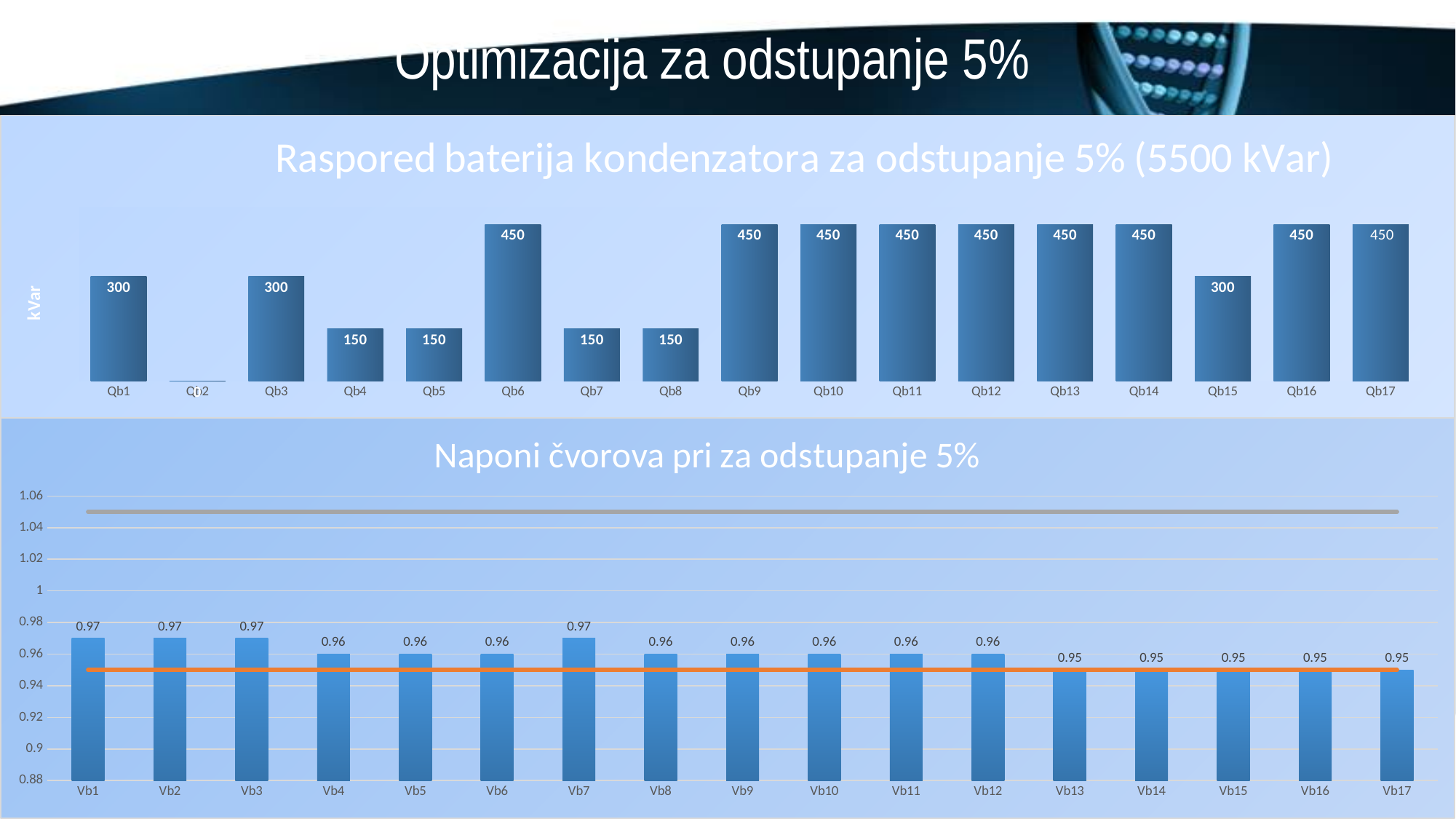

# Optimizacija za odstupanje 5%

### Chart:          Raspored baterija kondenzatora za odstupanje 5% (5500 kVar)

| Category |  |
|---|---|
| Qb1 | 300.0 |
| Qb2 | 0.0 |
| Qb3 | 300.0 |
| Qb4 | 150.0 |
| Qb5 | 150.0 |
| Qb6 | 450.0 |
| Qb7 | 150.0 |
| Qb8 | 150.0 |
| Qb9 | 450.0 |
| Qb10 | 450.0 |
| Qb11 | 450.0 |
| Qb12 | 450.0 |
| Qb13 | 450.0 |
| Qb14 | 450.0 |
| Qb15 | 300.0 |
| Qb16 | 450.0 |
| Qb17 | 450.0 |

### Chart: Naponi čvorova pri za odstupanje 5%

| Category |  |  |  |
|---|---|---|---|
| Vb1 | 0.97 | 0.95 | 1.05 |
| Vb2 | 0.97 | 0.95 | 1.05 |
| Vb3 | 0.97 | 0.95 | 1.05 |
| Vb4 | 0.96 | 0.95 | 1.05 |
| Vb5 | 0.96 | 0.95 | 1.05 |
| Vb6 | 0.96 | 0.95 | 1.05 |
| Vb7 | 0.97 | 0.95 | 1.05 |
| Vb8 | 0.96 | 0.95 | 1.05 |
| Vb9 | 0.96 | 0.95 | 1.05 |
| Vb10 | 0.96 | 0.95 | 1.05 |
| Vb11 | 0.96 | 0.95 | 1.05 |
| Vb12 | 0.96 | 0.95 | 1.05 |
| Vb13 | 0.95 | 0.95 | 1.05 |
| Vb14 | 0.95 | 0.95 | 1.05 |
| Vb15 | 0.95 | 0.95 | 1.05 |
| Vb16 | 0.95 | 0.95 | 1.05 |
| Vb17 | 0.95 | 0.95 | 1.05 |